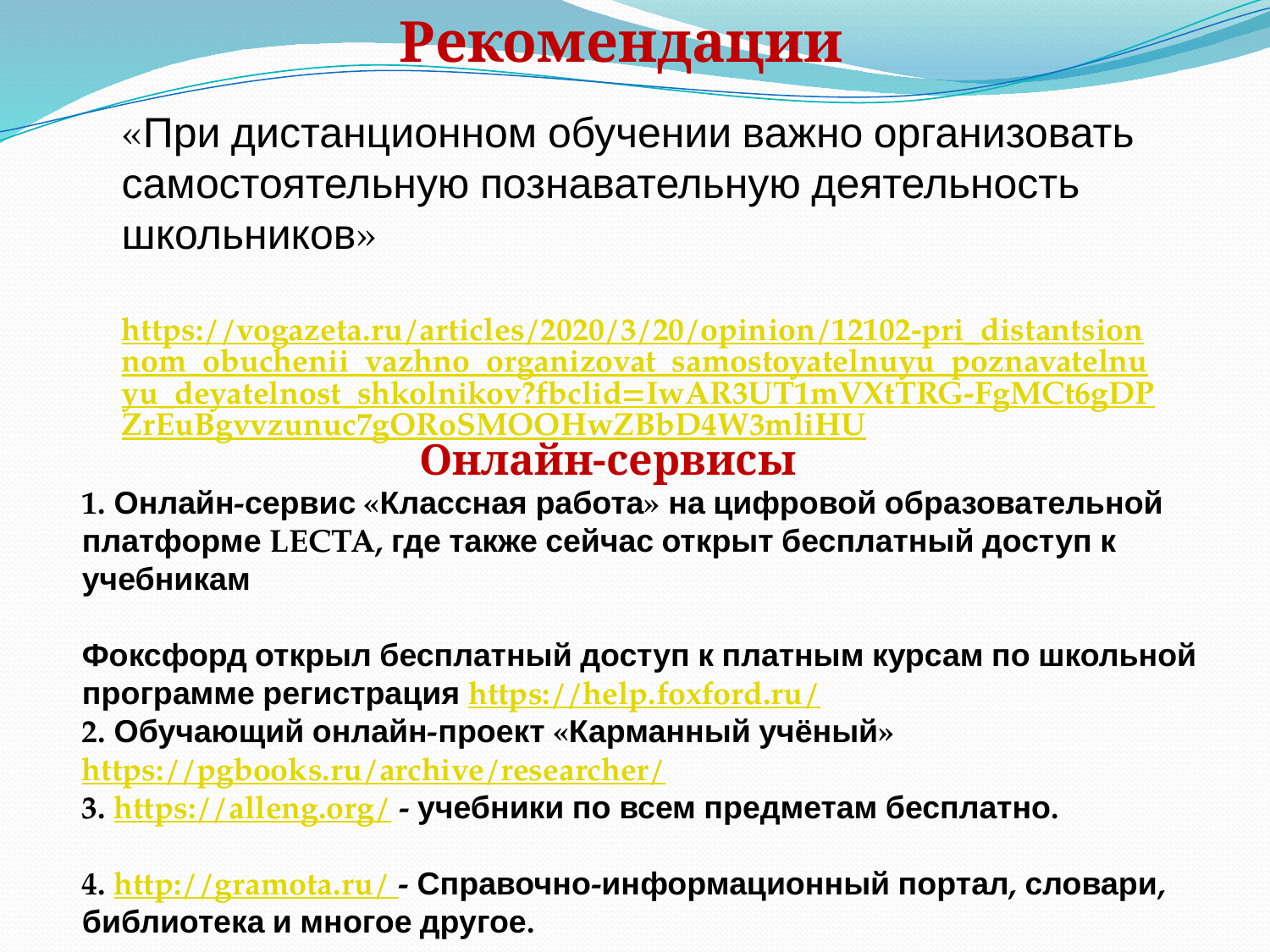

Рекомендации
«При дистанционном обучении важно организовать самостоятельную познавательную деятельность школьников»
 https://vogazeta.ru/articles/2020/3/20/opinion/12102-pri_distantsionnom_obuchenii_vazhno_organizovat_samostoyatelnuyu_poznavatelnuyu_deyatelnost_shkolnikov?fbclid=IwAR3UT1mVXtTRG-FgMCt6gDPZrEuBgvvzunuc7gORoSMOOHwZBbD4W3mliHU
Онлайн-сервисы
1. Онлайн-сервис «Классная работа» на цифровой образовательной платформе LECTA, где также сейчас открыт бесплатный доступ к учебникам

Фоксфорд открыл бесплатный доступ к платным курсам по школьной программе регистрация https://help.foxford.ru/
2. Обучающий онлайн-проект «Карманный учёный» https://pgbooks.ru/archive/researcher/
3. https://alleng.org/ - учебники по всем предметам бесплатно.
4. http://gramota.ru/ - Справочно-информационный портал, словари, библиотека и многое другое.